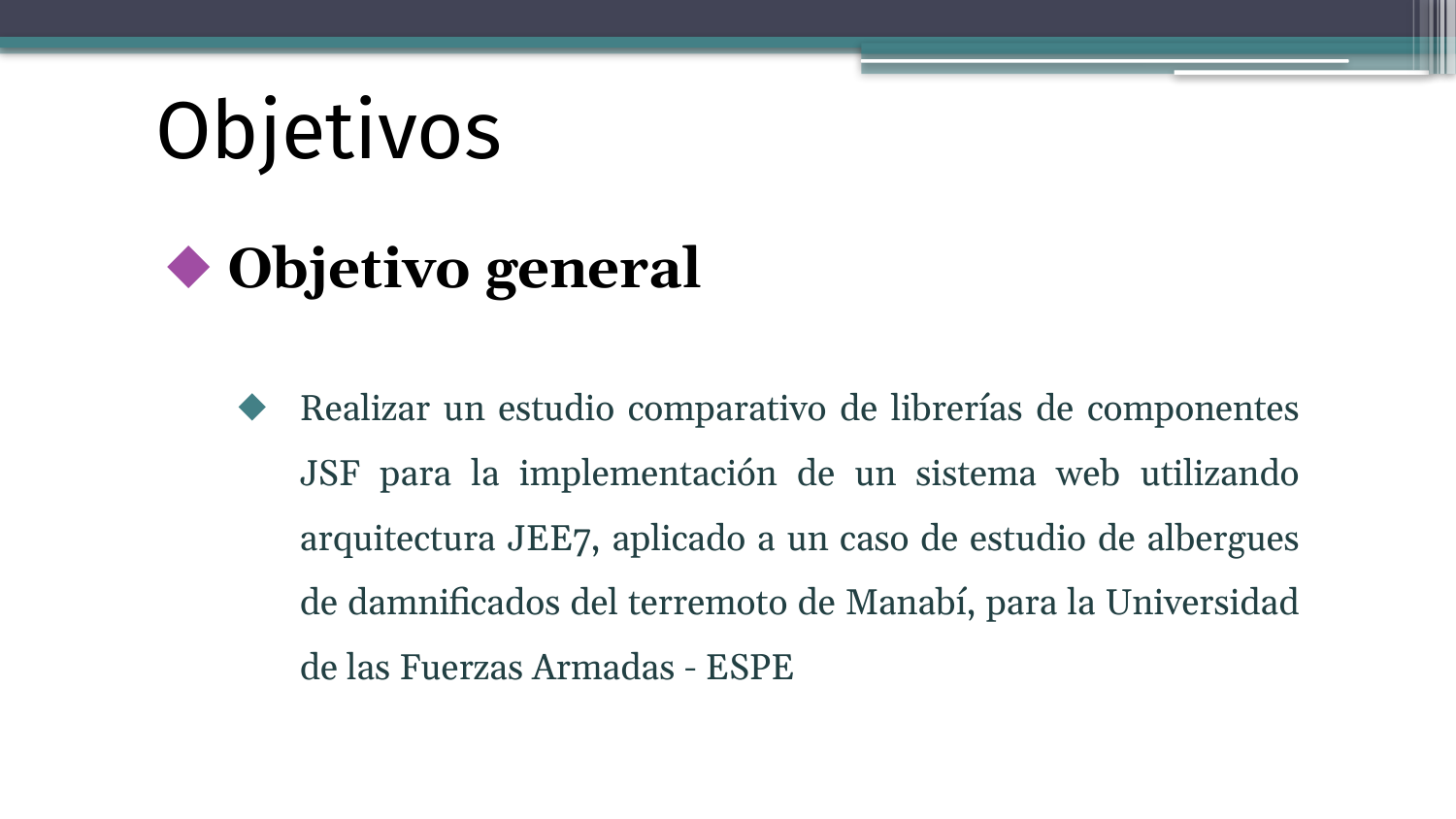

# Objetivos
Objetivo general

Realizar un estudio comparativo de librerías de componentes JSF para la implementación de un sistema web utilizando arquitectura JEE7, aplicado a un caso de estudio de albergues de damnificados del terremoto de Manabí, para la Universidad de las Fuerzas Armadas - ESPE